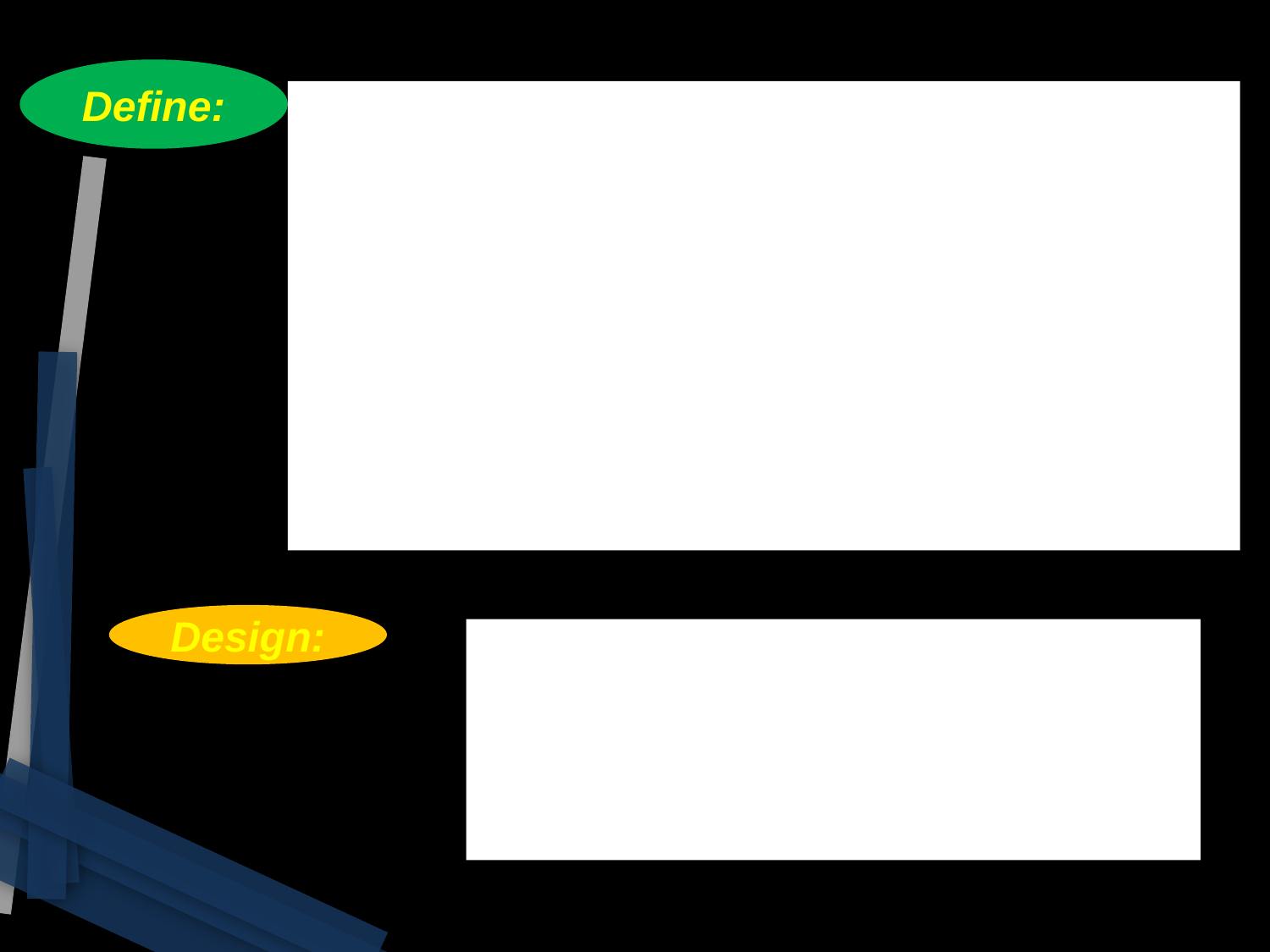

Define:
Studi pendahuluan untuk menetapkan kebutuhan dalam pembelajaran.
Hal yang perlu diperhatikan a.l. kesesuaian pembelajaran dengan kurikulum yang berlaku, perkembangan siswa, situasi dan kondisi sekolah.

Design:
Perencanaan tahap-tahap pengembangan produk dan menyusun desain awal produk.